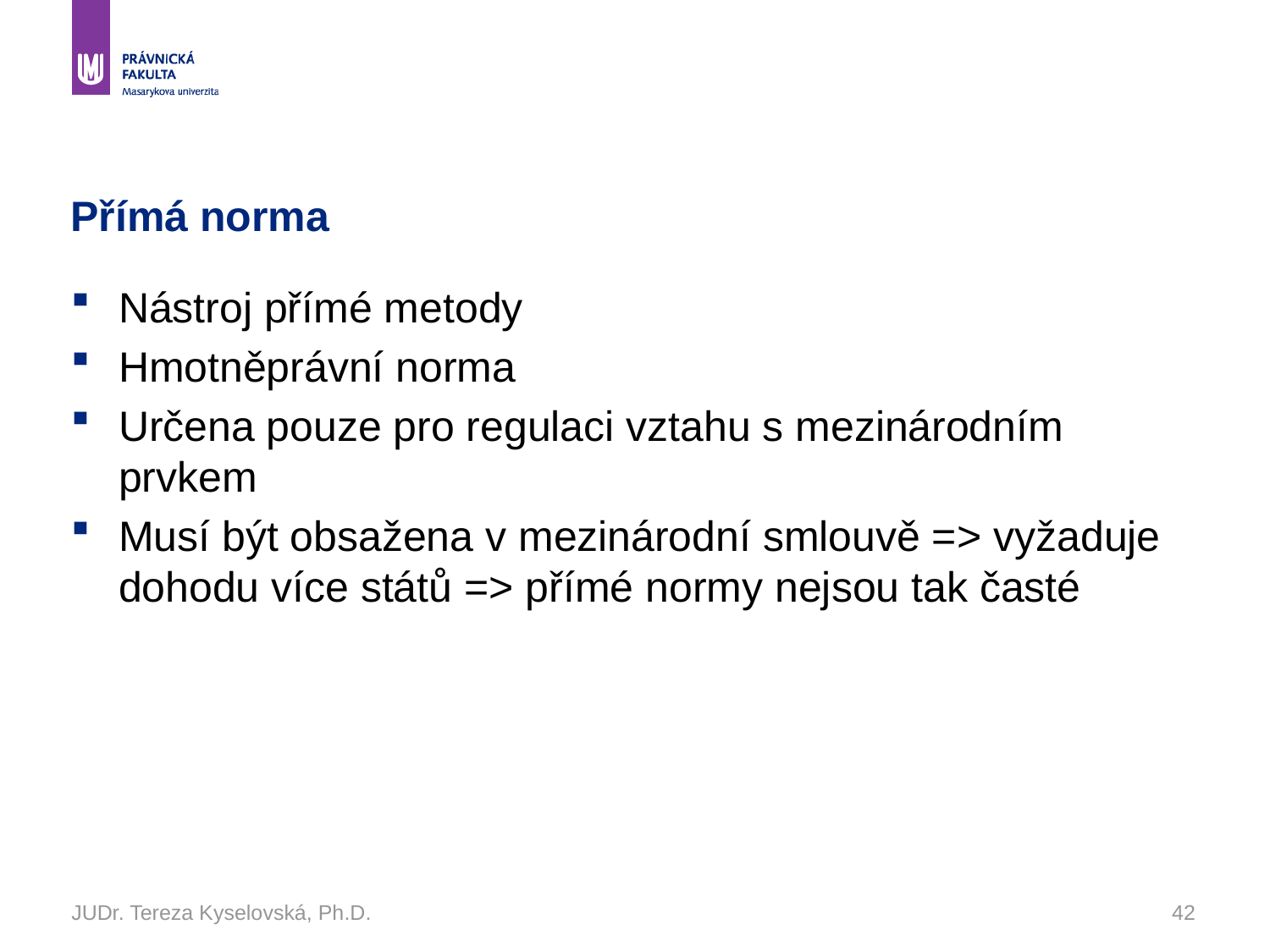

# Přímá norma
Nástroj přímé metody
Hmotněprávní norma
Určena pouze pro regulaci vztahu s mezinárodním prvkem
Musí být obsažena v mezinárodní smlouvě => vyžaduje dohodu více států => přímé normy nejsou tak časté
JUDr. Tereza Kyselovská, Ph.D.
42